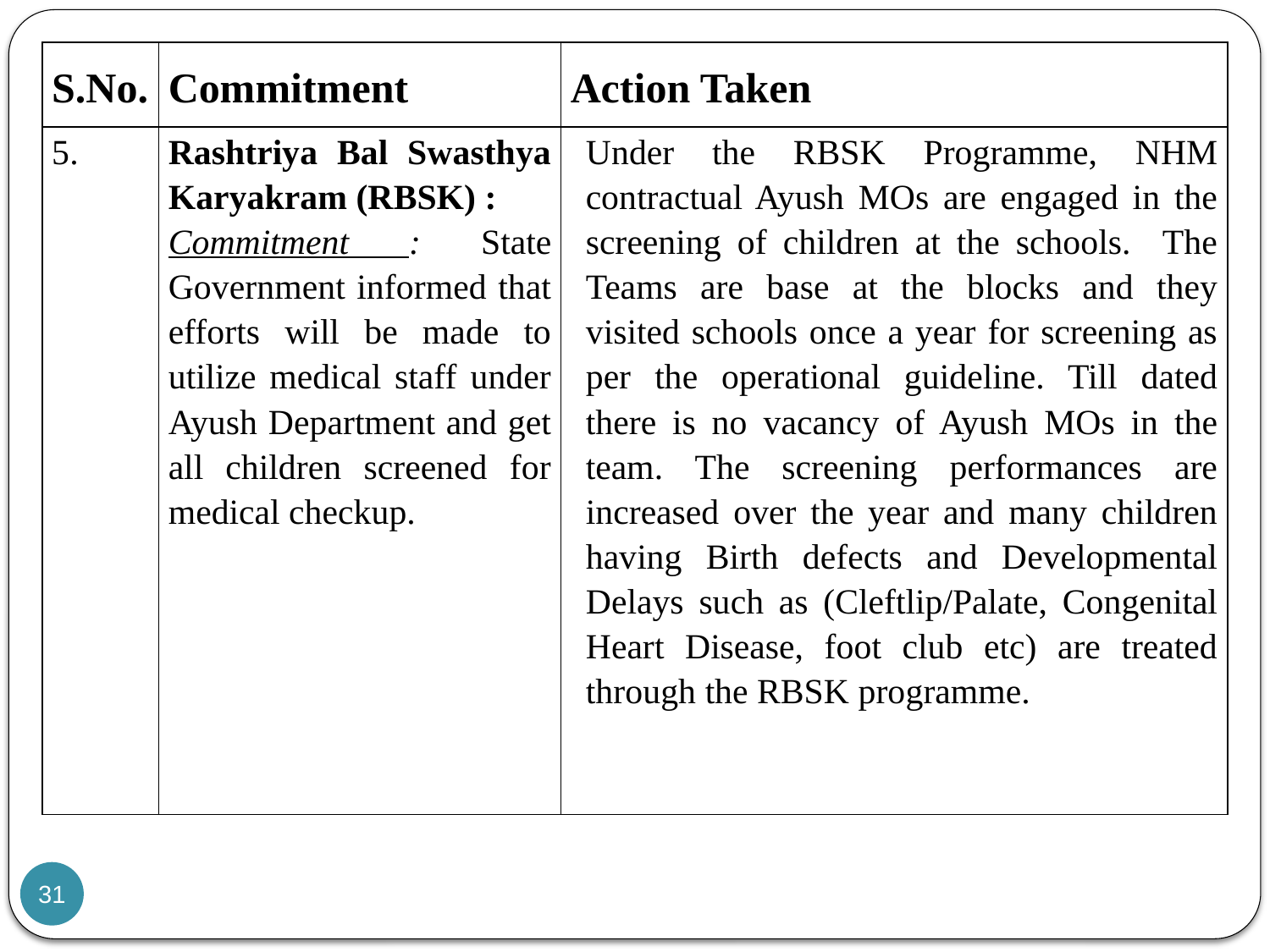

| S.No. | Commitment | Action Taken |
| --- | --- | --- |
| 5. | Rashtriya Bal Swasthya Karyakram (RBSK) : Commitment : State Government informed that efforts will be made to utilize medical staff under Ayush Department and get all children screened for medical checkup. | Under the RBSK Programme, NHM contractual Ayush MOs are engaged in the screening of children at the schools. The Teams are base at the blocks and they visited schools once a year for screening as per the operational guideline. Till dated there is no vacancy of Ayush MOs in the team. The screening performances are increased over the year and many children having Birth defects and Developmental Delays such as (Cleftlip/Palate, Congenital Heart Disease, foot club etc) are treated through the RBSK programme. |
31